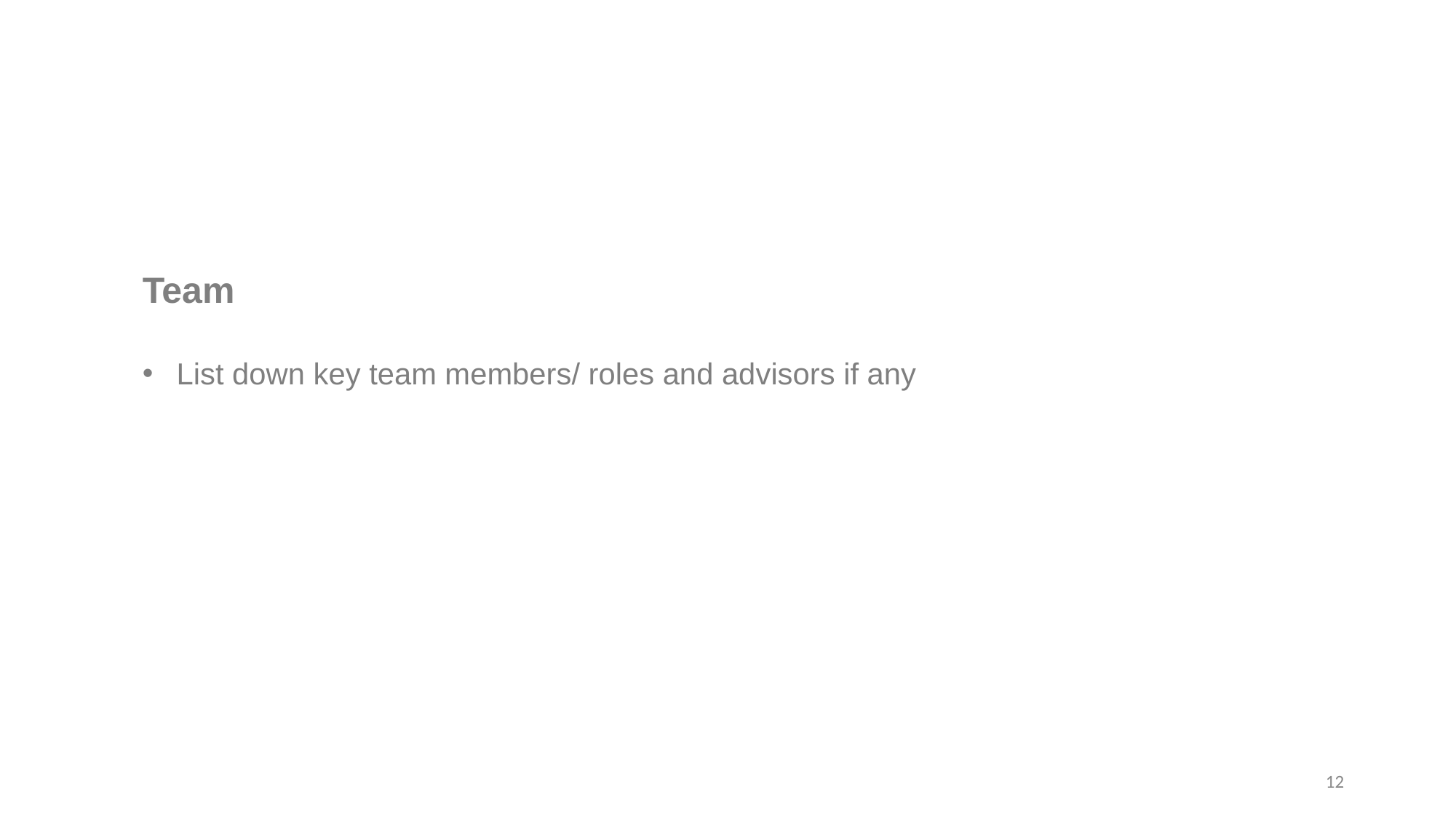

Team

List down key team members/ roles and advisors if any

12